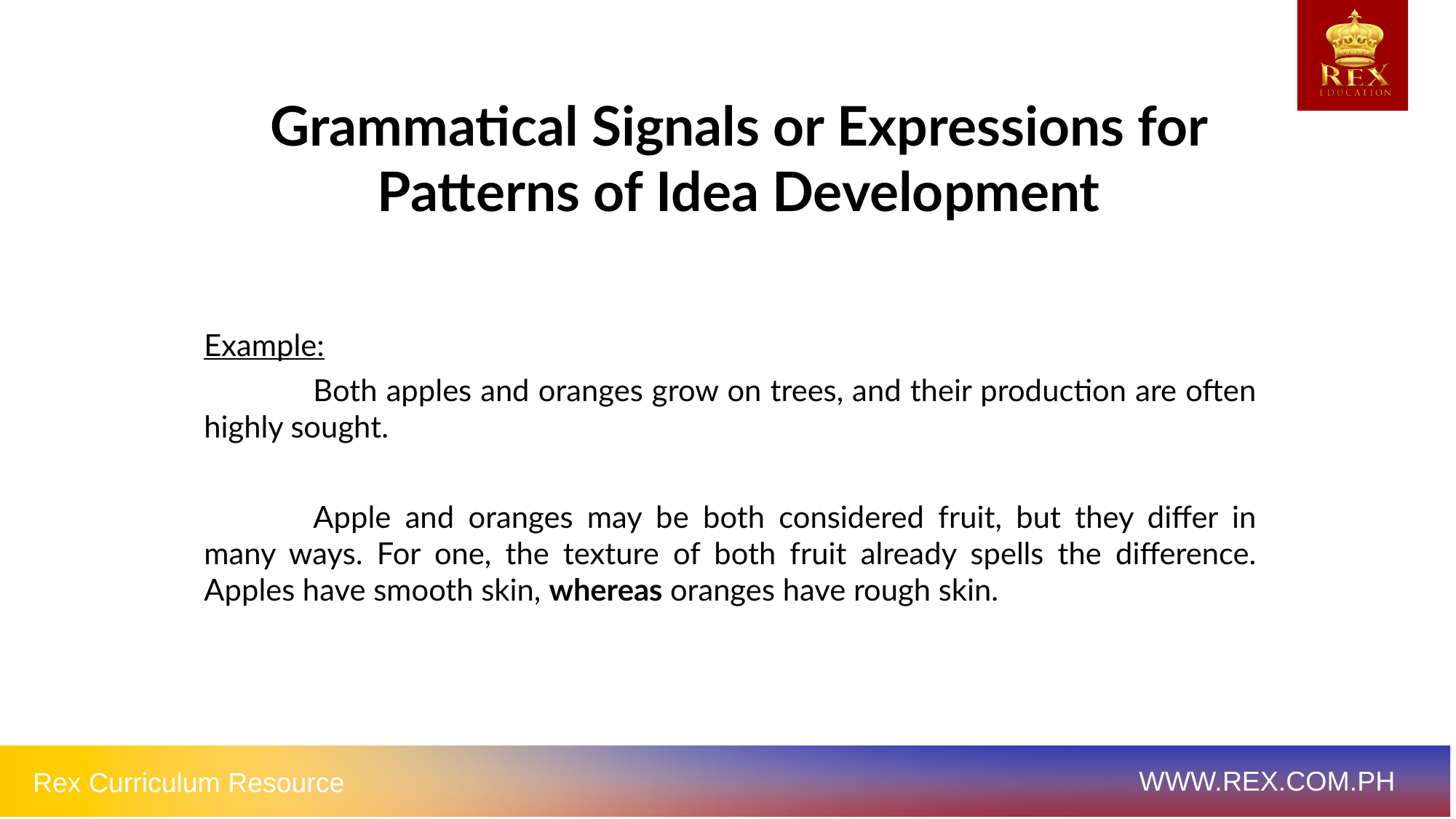

Grammatical Signals or Expressions for Patterns of Idea Development

Example:
	Both apples and oranges grow on trees, and their production are often highly sought.

	Apple and oranges may be both considered fruit, but they differ in many ways. For one, the texture of both fruit already spells the difference. Apples have smooth skin, whereas oranges have rough skin.